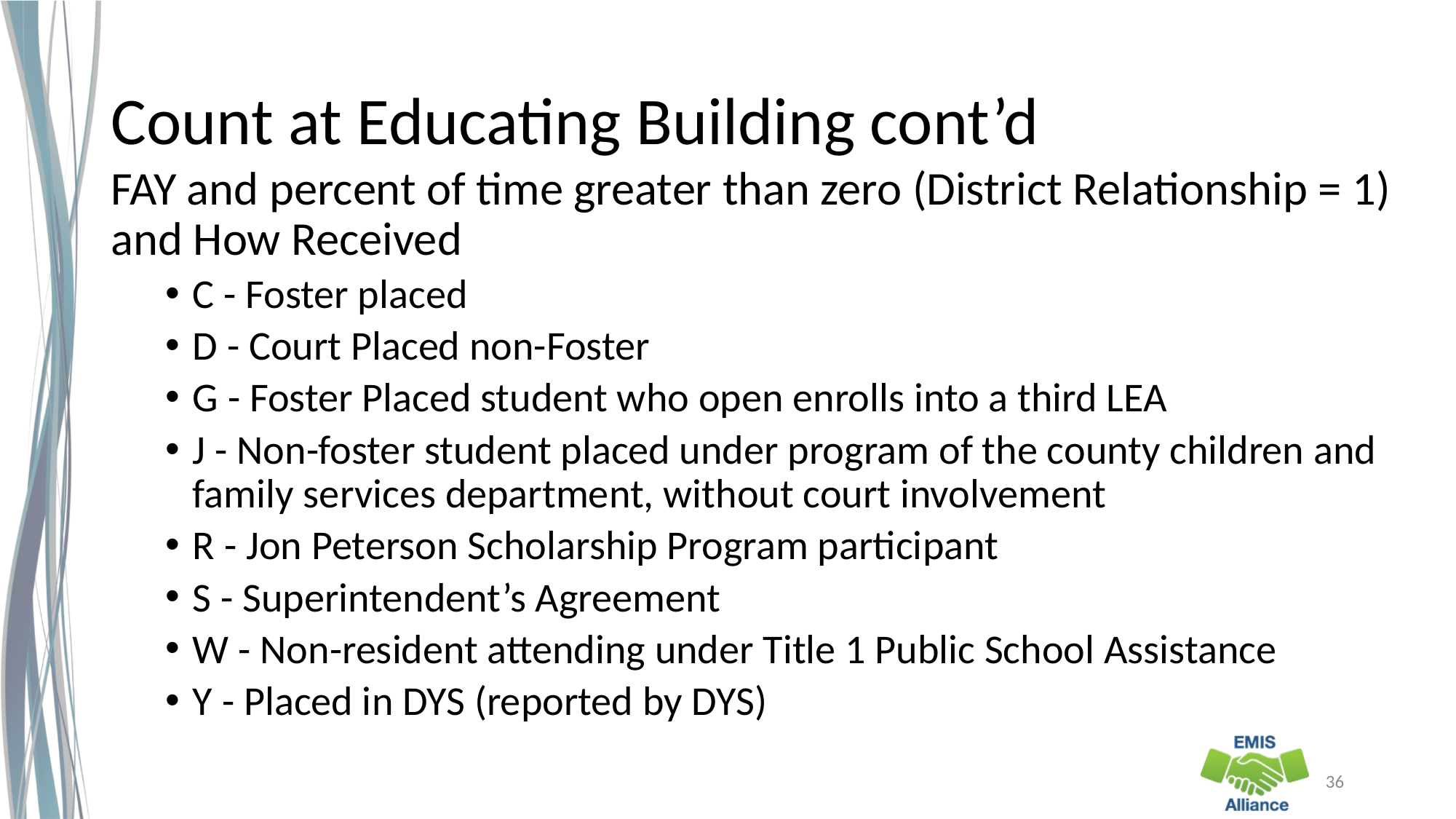

# Count at Educating Building cont’d
FAY and percent of time greater than zero (District Relationship = 1) and How Received
C - Foster placed
D - Court Placed non-Foster
G - Foster Placed student who open enrolls into a third LEA
J - Non-foster student placed under program of the county children and family services department, without court involvement
R - Jon Peterson Scholarship Program participant
S - Superintendent’s Agreement
W - Non-resident attending under Title 1 Public School Assistance
Y - Placed in DYS (reported by DYS)

36